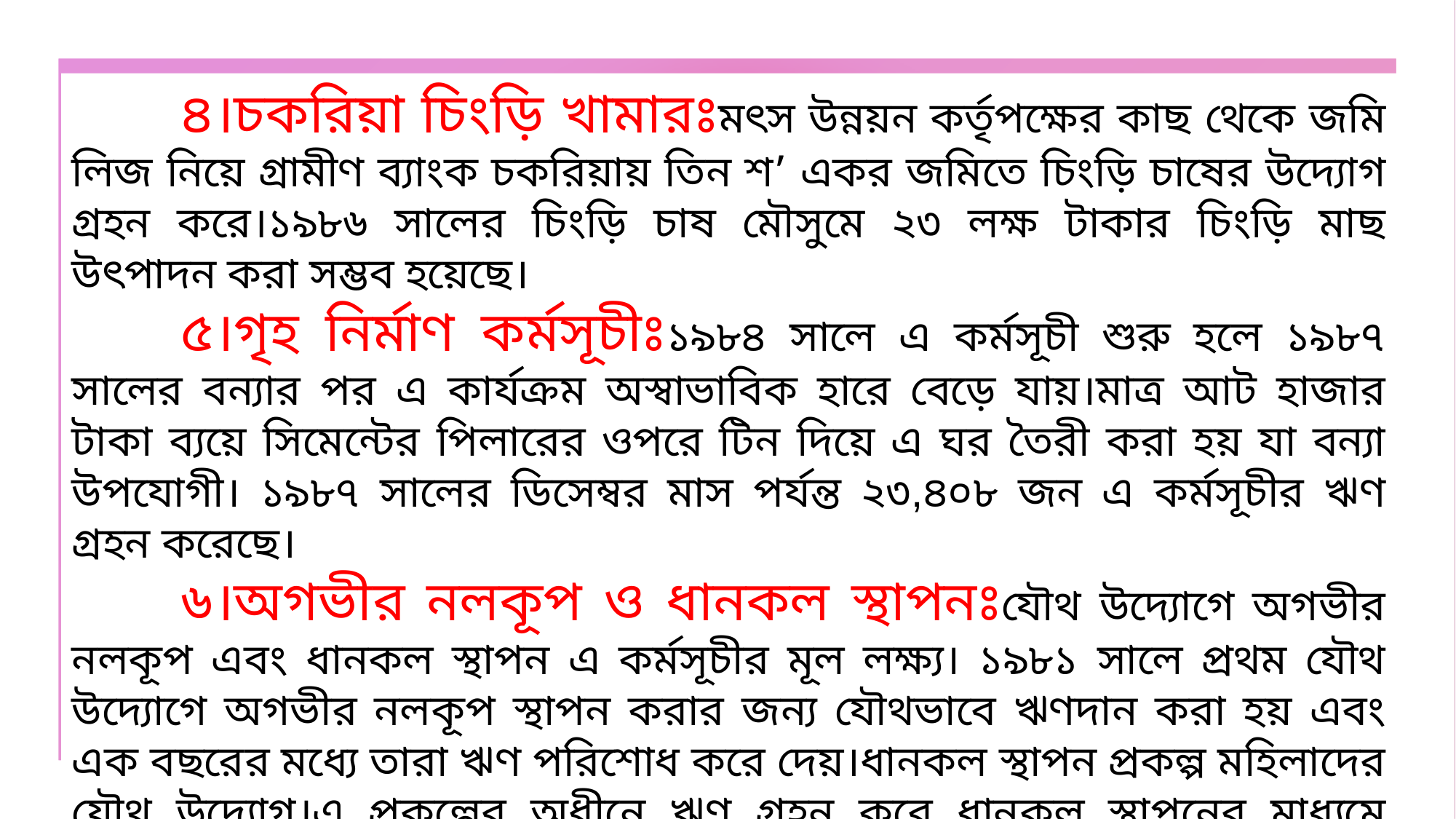

৪।চকরিয়া চিংড়ি খামারঃমৎস উন্নয়ন কর্তৃপক্ষের কাছ থেকে জমি লিজ নিয়ে গ্রামীণ ব্যাংক চকরিয়ায় তিন শ’ একর জমিতে চিংড়ি চাষের উদ্যোগ গ্রহন করে।১৯৮৬ সালের চিংড়ি চাষ মৌসুমে ২৩ লক্ষ টাকার চিংড়ি মাছ উৎপাদন করা সম্ভব হয়েছে।
	৫।গৃহ নির্মাণ কর্মসূচীঃ১৯৮৪ সালে এ কর্মসূচী শুরু হলে ১৯৮৭ সালের বন্যার পর এ কার্যক্রম অস্বাভাবিক হারে বেড়ে যায়।মাত্র আট হাজার টাকা ব্যয়ে সিমেন্টের পিলারের ওপরে টিন দিয়ে এ ঘর তৈরী করা হয় যা বন্যা উপযোগী। ১৯৮৭ সালের ডিসেম্বর মাস পর্যন্ত ২৩,৪০৮ জন এ কর্মসূচীর ঋণ গ্রহন করেছে।
	৬।অগভীর নলকূপ ও ধানকল স্থাপনঃযৌথ উদ্যোগে অগভীর নলকূপ এবং ধানকল স্থাপন এ কর্মসূচীর মূল লক্ষ্য। ১৯৮১ সালে প্রথম যৌথ উদ্যোগে অগভীর নলকূপ স্থাপন করার জন্য যৌথভাবে ঋণদান করা হয় এবং এক বছরের মধ্যে তারা ঋণ পরিশোধ করে দেয়।ধানকল স্থাপন প্রকল্প মহিলাদের যৌথ উদ্যোগ।এ প্রকল্পের অধীনে ঋণ গ্রহন করে ধানকল স্থাপনের মাধ্যমে মহিলারা আত্নকর্মসংস্থানের সুযোগ লাভ করেন।